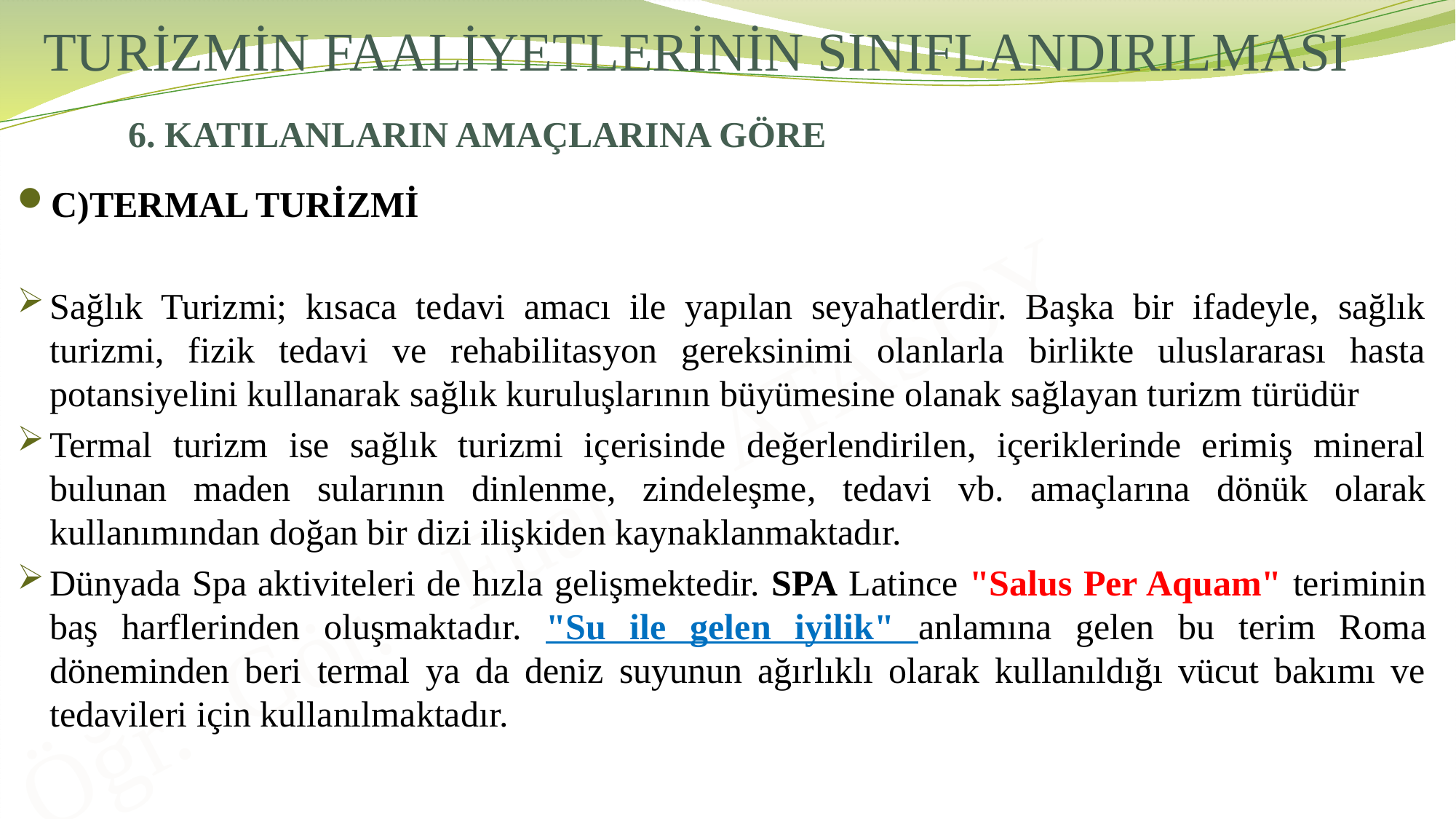

# TURİZMİN FAALİYETLERİNİN SINIFLANDIRILMASI
6. KATILANLARIN AMAÇLARINA GÖRE
C)TERMAL TURİZMİ

Sağlık Turizmi; kısaca tedavi amacı ile yapılan seyahatlerdir. Başka bir ifadeyle, sağlık turizmi, fizik tedavi ve rehabilitasyon gereksinimi olanlarla birlikte uluslararası hasta potansiyelini kullanarak sağlık kuruluşlarının büyümesine olanak sağlayan turizm türüdür
Termal turizm ise sağlık turizmi içerisinde değerlendirilen, içeriklerinde erimiş mineral bulunan maden sularının dinlenme, zindeleşme, tedavi vb. amaçlarına dönük olarak kullanımından doğan bir dizi ilişkiden kaynaklanmaktadır.
Dünyada Spa aktiviteleri de hızla gelişmektedir. SPA Latince "Salus Per Aquam" teriminin baş harflerinden oluşmaktadır. "Su ile gelen iyilik" anlamına gelen bu terim Roma döneminden beri termal ya da deniz suyunun ağırlıklı olarak kullanıldığı vücut bakımı ve tedavileri için kullanılmaktadır.